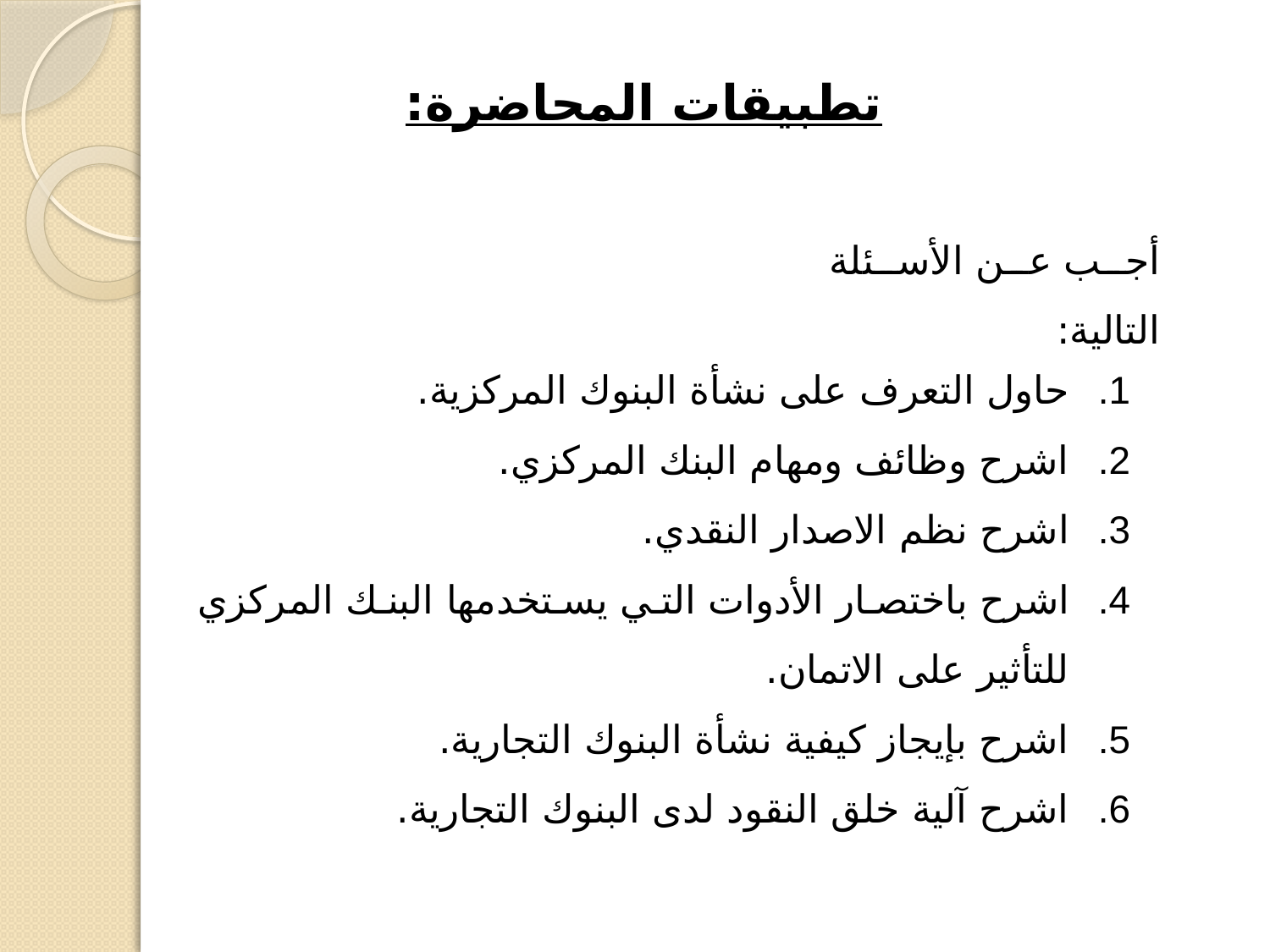

تطبيقات المحاضرة:
أجب عن الأسئلة  التالية:
حاول التعرف على نشأة البنوك المركزية.
اشرح وظائف ومهام البنك المركزي.
اشرح نظم الاصدار النقدي.
اشرح باختصار الأدوات التي يستخدمها البنك المركزي للتأثير على الاتمان.
اشرح بإيجاز كيفية نشأة البنوك التجارية.
اشرح آلية خلق النقود لدى البنوك التجارية.